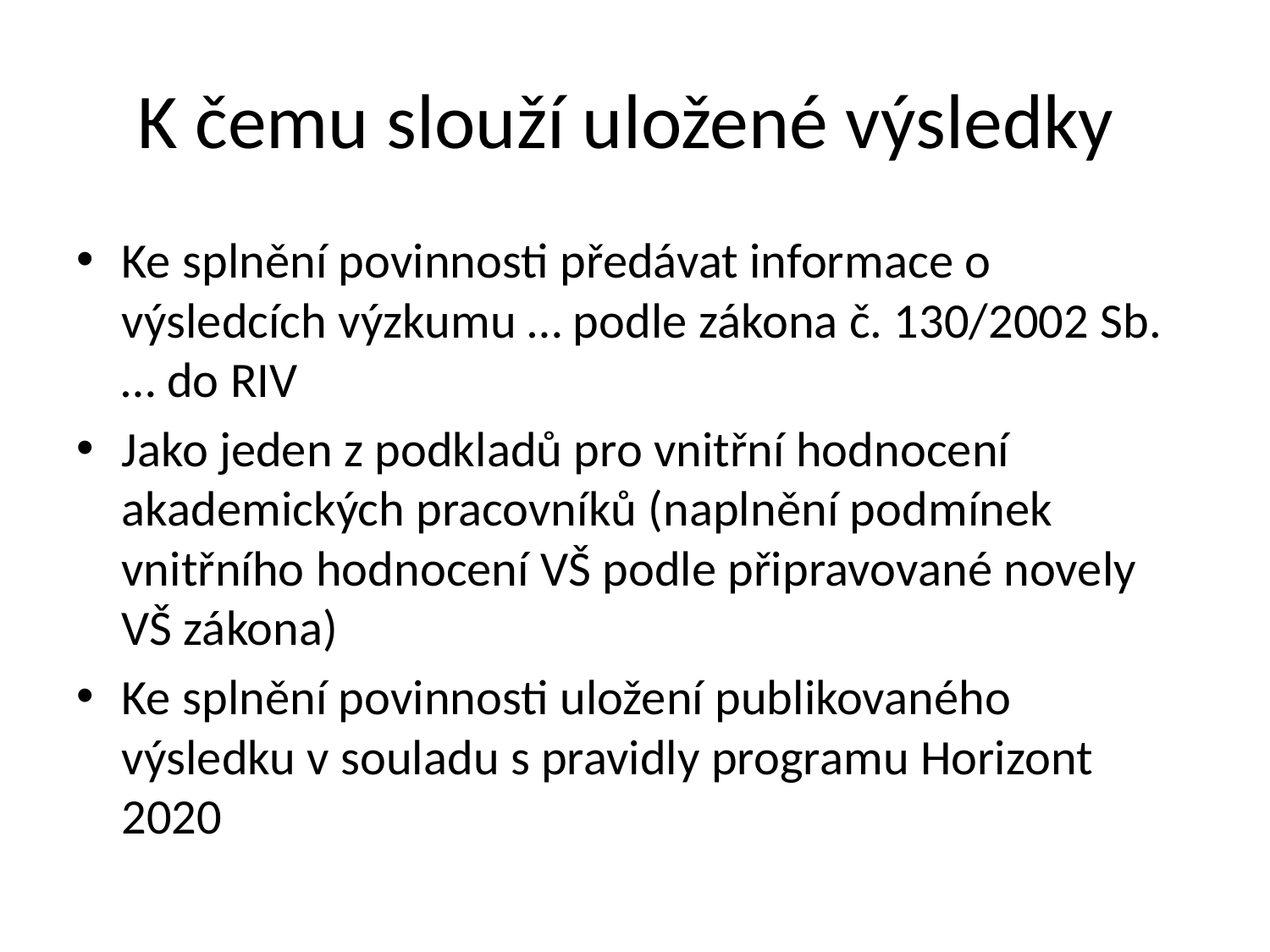

# K čemu slouží uložené výsledky
Ke splnění povinnosti předávat informace o výsledcích výzkumu … podle zákona č. 130/2002 Sb. … do RIV
Jako jeden z podkladů pro vnitřní hodnocení akademických pracovníků (naplnění podmínek vnitřního hodnocení VŠ podle připravované novely VŠ zákona)
Ke splnění povinnosti uložení publikovaného výsledku v souladu s pravidly programu Horizont 2020